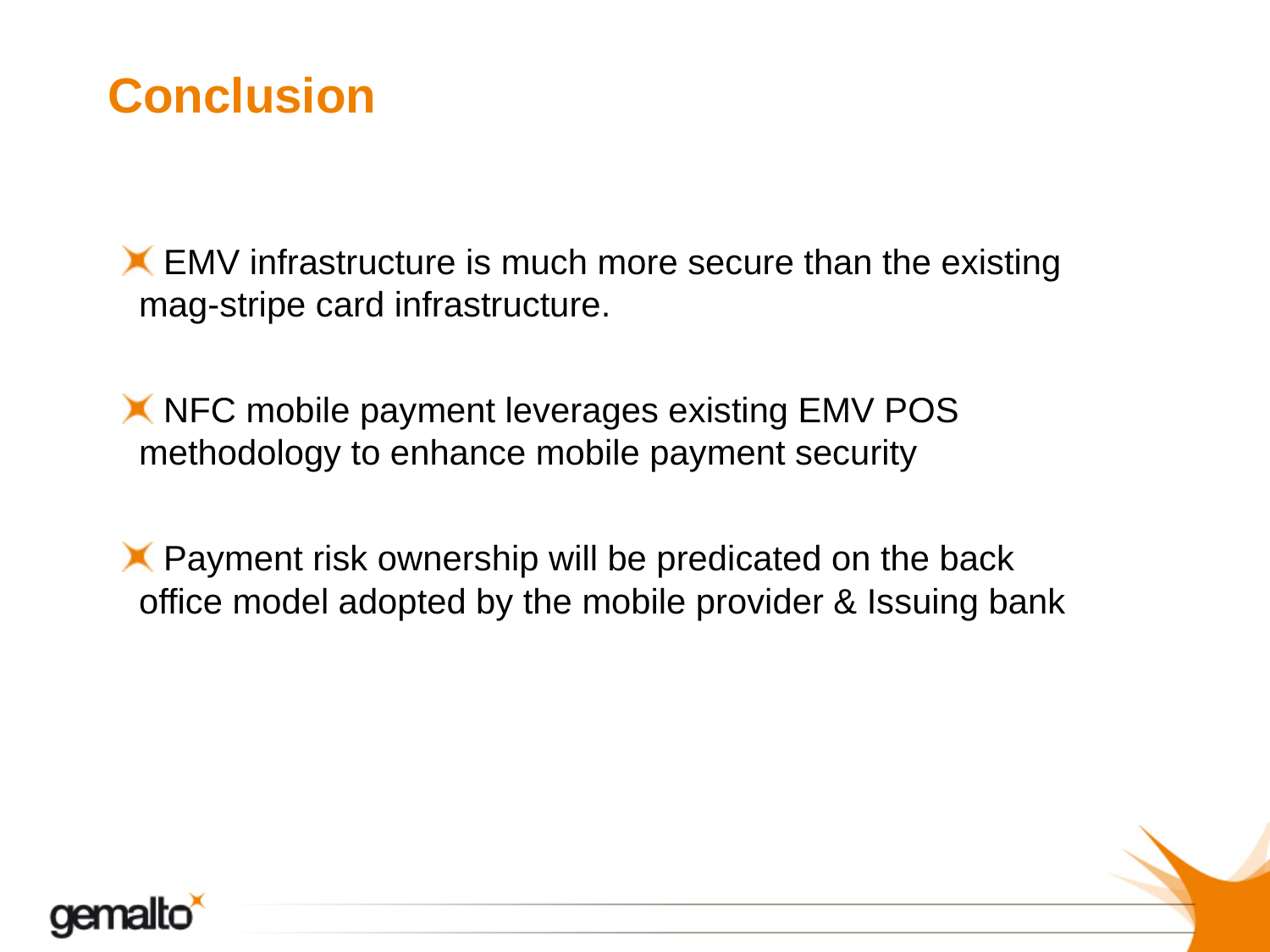

# Conclusion

 EMV infrastructure is much more secure than the existing mag-stripe card infrastructure.

 NFC mobile payment leverages existing EMV POS methodology to enhance mobile payment security

 Payment risk ownership will be predicated on the back office model adopted by the mobile provider & Issuing bank